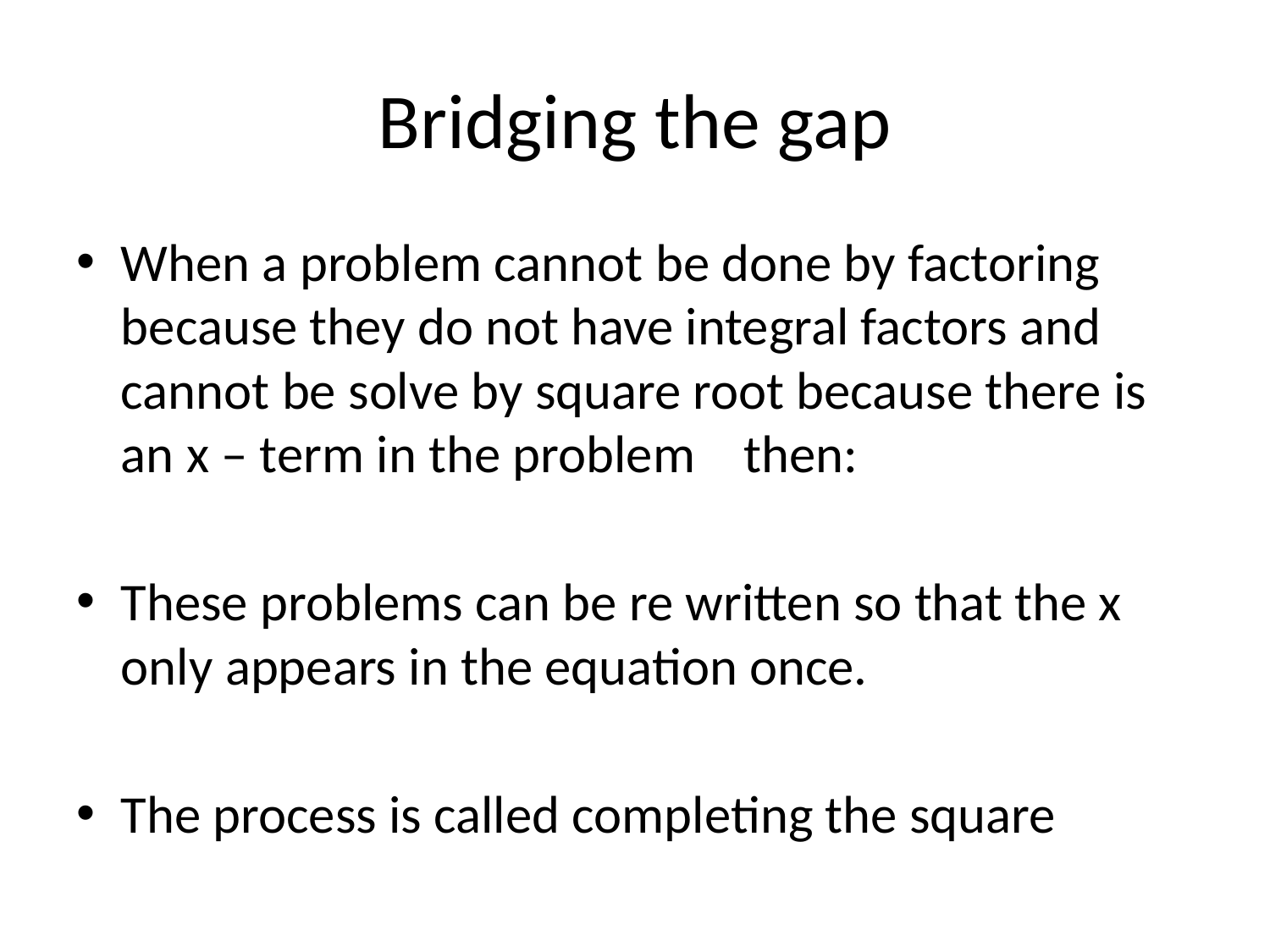

# Bridging the gap
When a problem cannot be done by factoring because they do not have integral factors and cannot be solve by square root because there is an x – term in the problem    then:

These problems can be re written so that the x only appears in the equation once.

The process is called completing the square